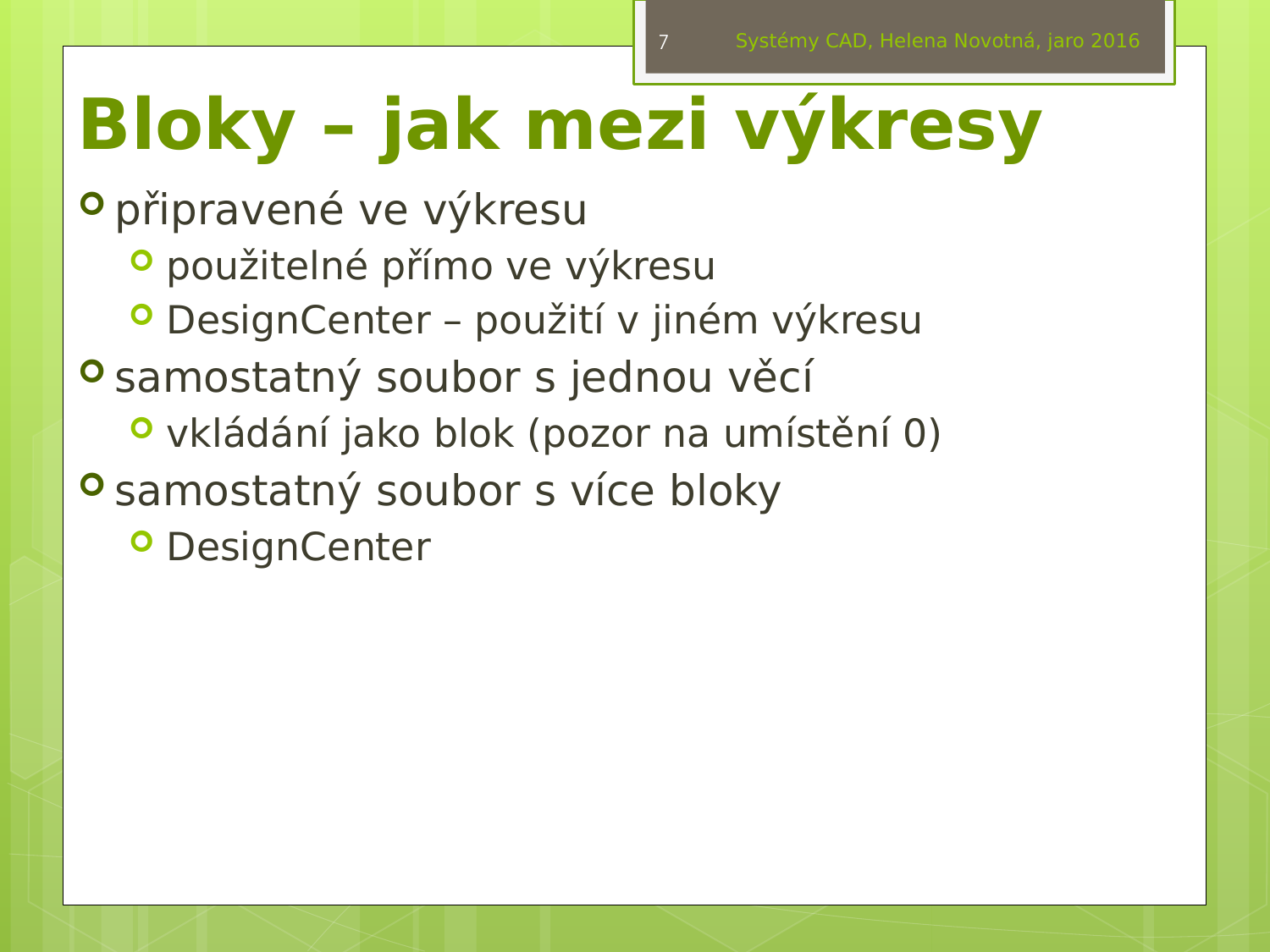

Systémy CAD, Helena Novotná, jaro 2016
7
# Bloky – jak mezi výkresy
připravené ve výkresu
použitelné přímo ve výkresu
DesignCenter – použití v jiném výkresu
samostatný soubor s jednou věcí
vkládání jako blok (pozor na umístění 0)
samostatný soubor s více bloky
DesignCenter